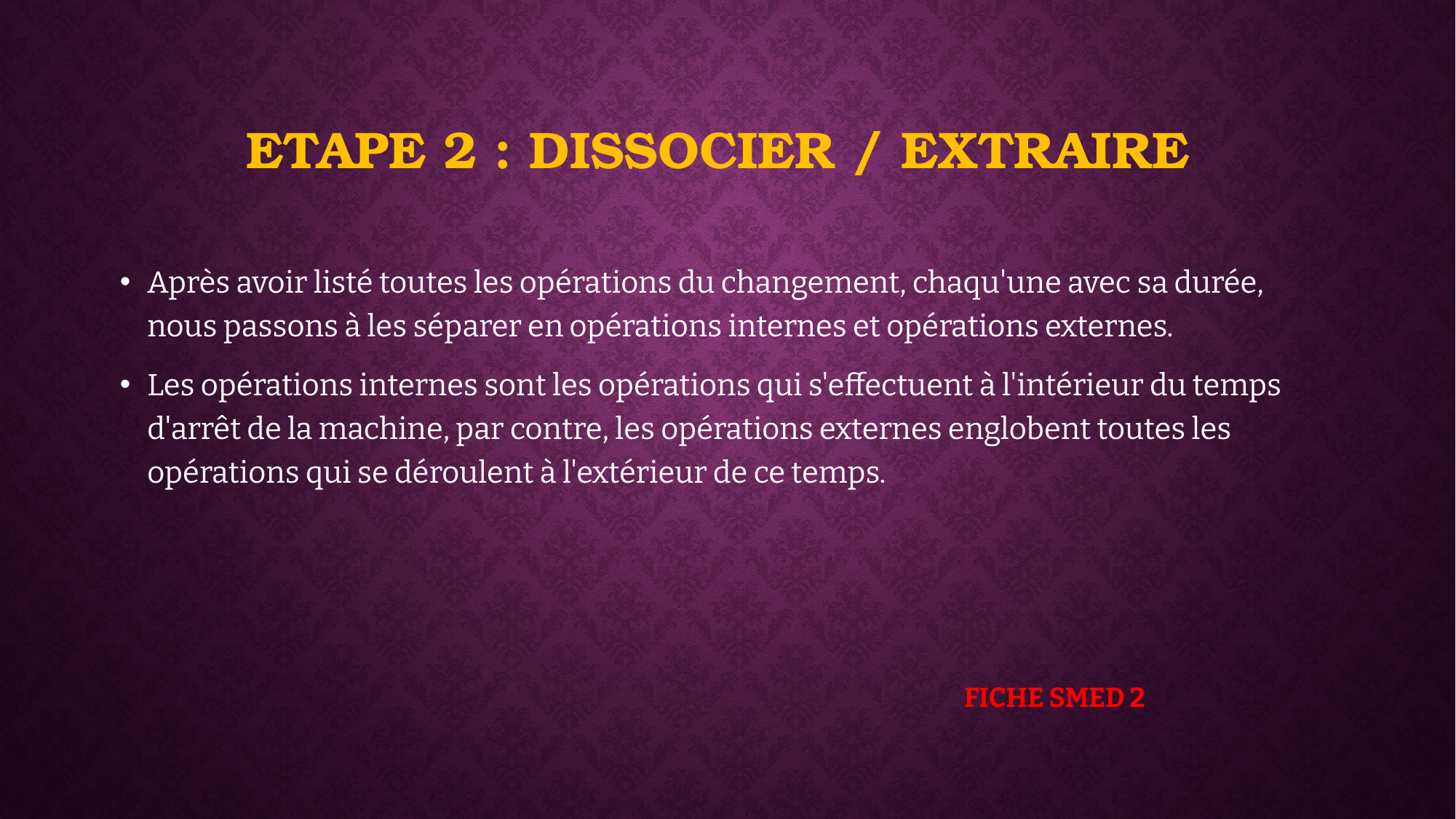

# ETAPE 2 : DISSOCIER / EXTRAIRE
Après avoir listé toutes les opérations du changement, chaqu'une avec sa durée, nous passons à les séparer en opérations internes et opérations externes.
Les opérations internes sont les opérations qui s'effectuent à l'intérieur du temps d'arrêt de la machine, par contre, les opérations externes englobent toutes les opérations qui se déroulent à l'extérieur de ce temps.

FICHE SMED 2